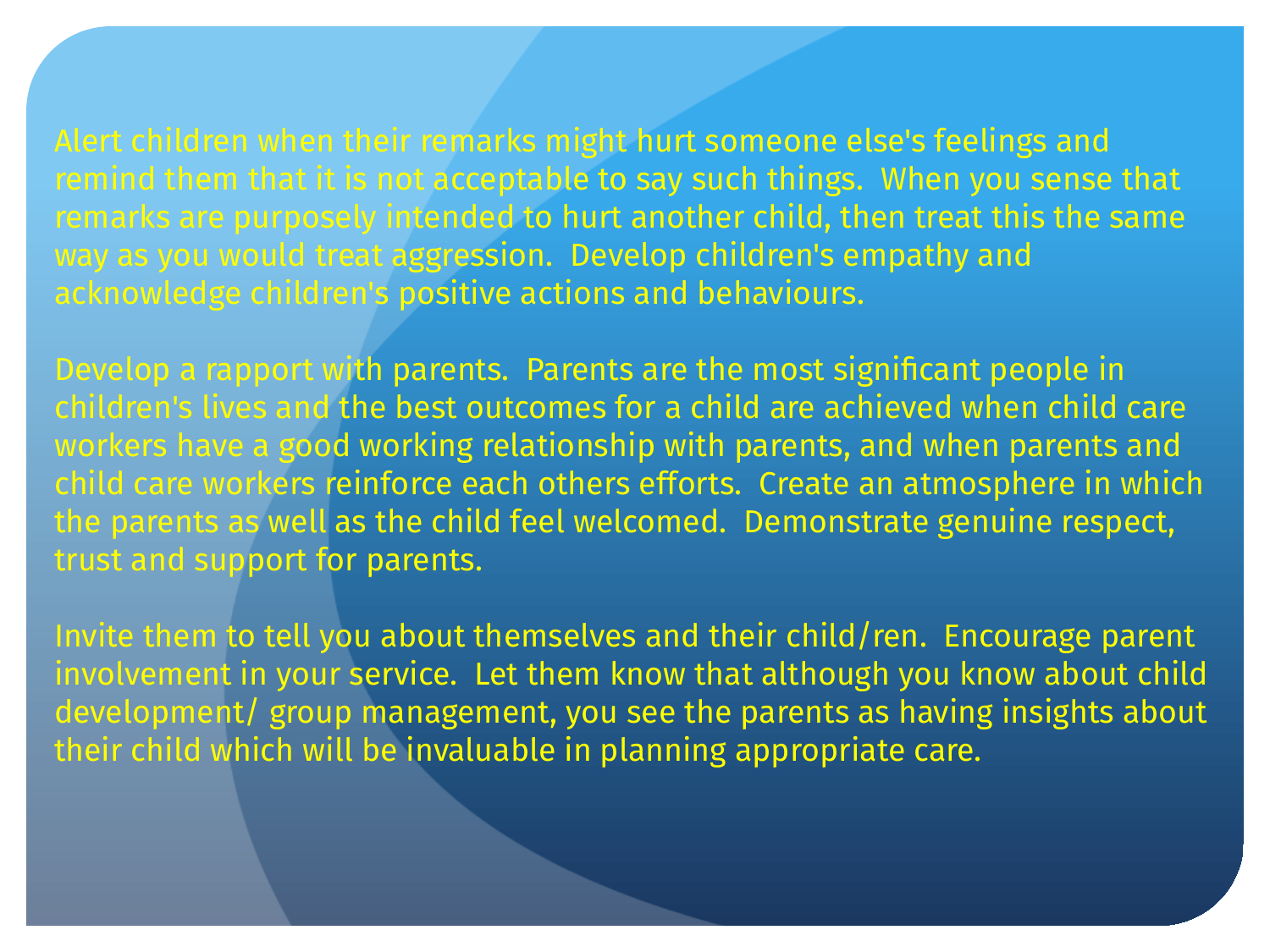

Alert children when their remarks might hurt someone else's feelings and remind them that it is not acceptable to say such things.  When you sense that remarks are purposely intended to hurt another child, then treat this the same way as you would treat aggression.  Develop children's empathy and acknowledge children's positive actions and behaviours.

Develop a rapport with parents.  Parents are the most significant people in children's lives and the best outcomes for a child are achieved when child care workers have a good working relationship with parents, and when parents and child care workers reinforce each others efforts.  Create an atmosphere in which the parents as well as the child feel welcomed.  Demonstrate genuine respect, trust and support for parents.

Invite them to tell you about themselves and their child/ren.  Encourage parent involvement in your service.  Let them know that although you know about child development/ group management, you see the parents as having insights about their child which will be invaluable in planning appropriate care.